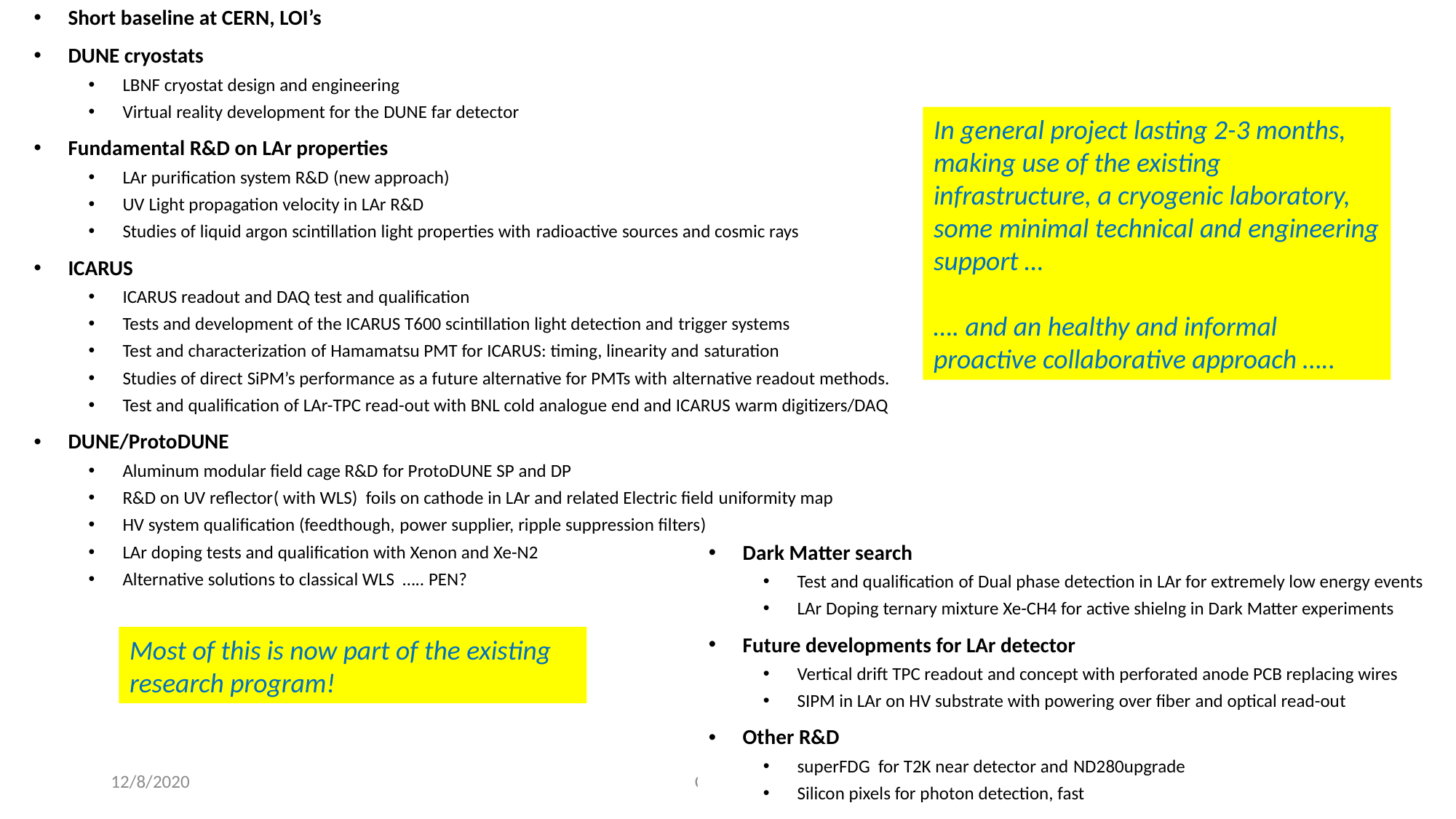

Short baseline at CERN, LOI’s
DUNE cryostats
LBNF cryostat design and engineering
Virtual reality development for the DUNE far detector
Fundamental R&D on LAr properties
LAr purification system R&D (new approach)
UV Light propagation velocity in LAr R&D
Studies of liquid argon scintillation light properties with radioactive sources and cosmic rays
ICARUS
ICARUS readout and DAQ test and qualification
Tests and development of the ICARUS T600 scintillation light detection and trigger systems
Test and characterization of Hamamatsu PMT for ICARUS: timing, linearity and saturation
Studies of direct SiPM’s performance as a future alternative for PMTs with alternative readout methods.
Test and qualification of LAr-TPC read-out with BNL cold analogue end and ICARUS warm digitizers/DAQ
DUNE/ProtoDUNE
Aluminum modular field cage R&D for ProtoDUNE SP and DP
R&D on UV reflector( with WLS)  foils on cathode in LAr and related Electric field uniformity map
HV system qualification (feedthough, power supplier, ripple suppression filters)
LAr doping tests and qualification with Xenon and Xe-N2
Alternative solutions to classical WLS  ….. PEN?
In general project lasting 2-3 months,
making use of the existing infrastructure, a cryogenic laboratory, some minimal technical and engineering support …

…. and an healthy and informal proactive collaborative approach …..
Dark Matter search
Test and qualification of Dual phase detection in LAr for extremely low energy events
LAr Doping ternary mixture Xe-CH4 for active shielng in Dark Matter experiments
Future developments for LAr detector
Vertical drift TPC readout and concept with perforated anode PCB replacing wires
SIPM in LAr on HV substrate with powering over fiber and optical read-out
Other R&D
superFDG  for T2K near detector and ND280upgrade
Silicon pixels for photon detection, fast
Most of this is now part of the existing research program!
12/8/2020
CERN NP
29